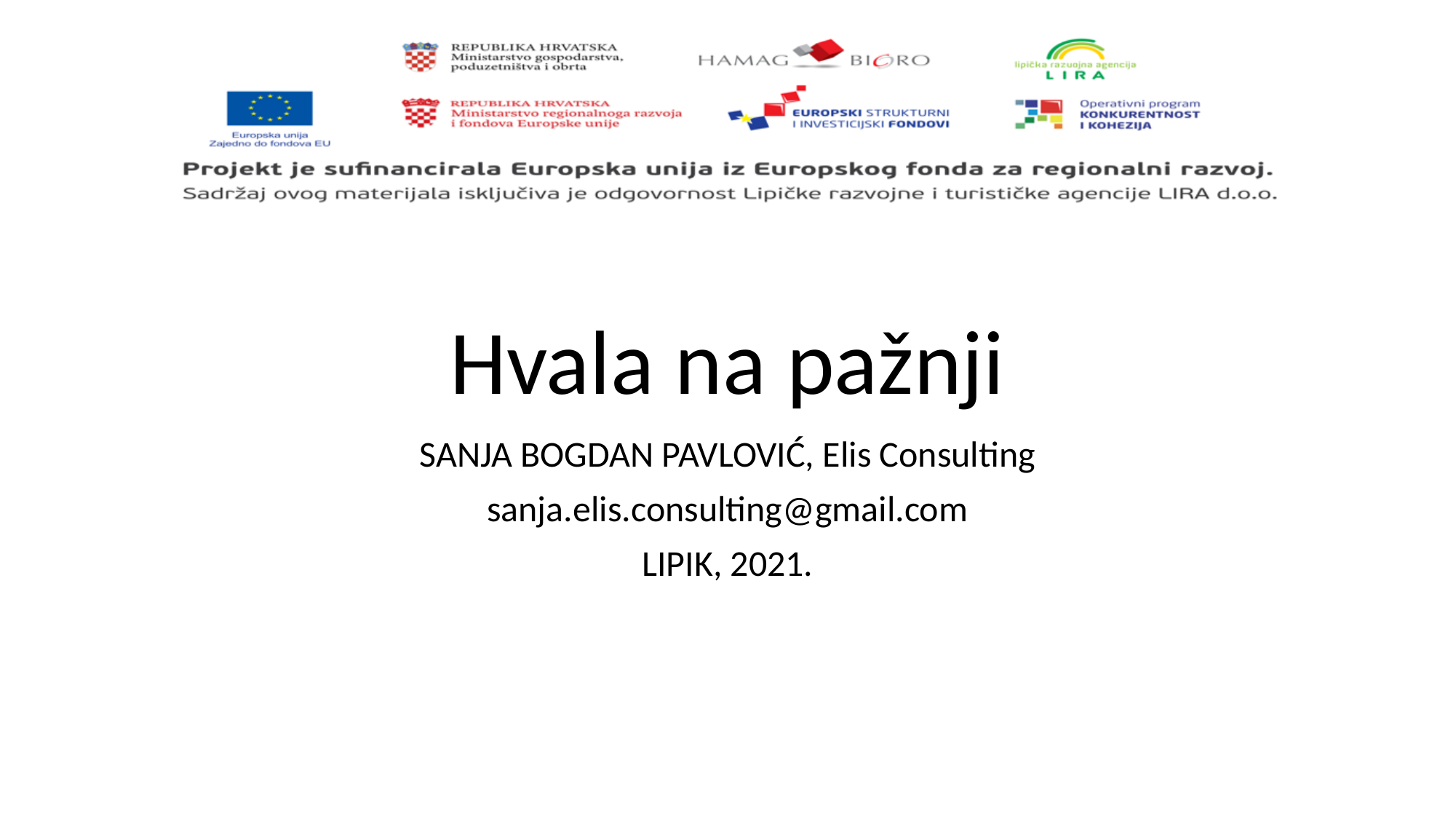

# Hvala na pažnji
SANJA BOGDAN PAVLOVIĆ, Elis Consulting
sanja.elis.consulting@gmail.com
LIPIK, 2021.